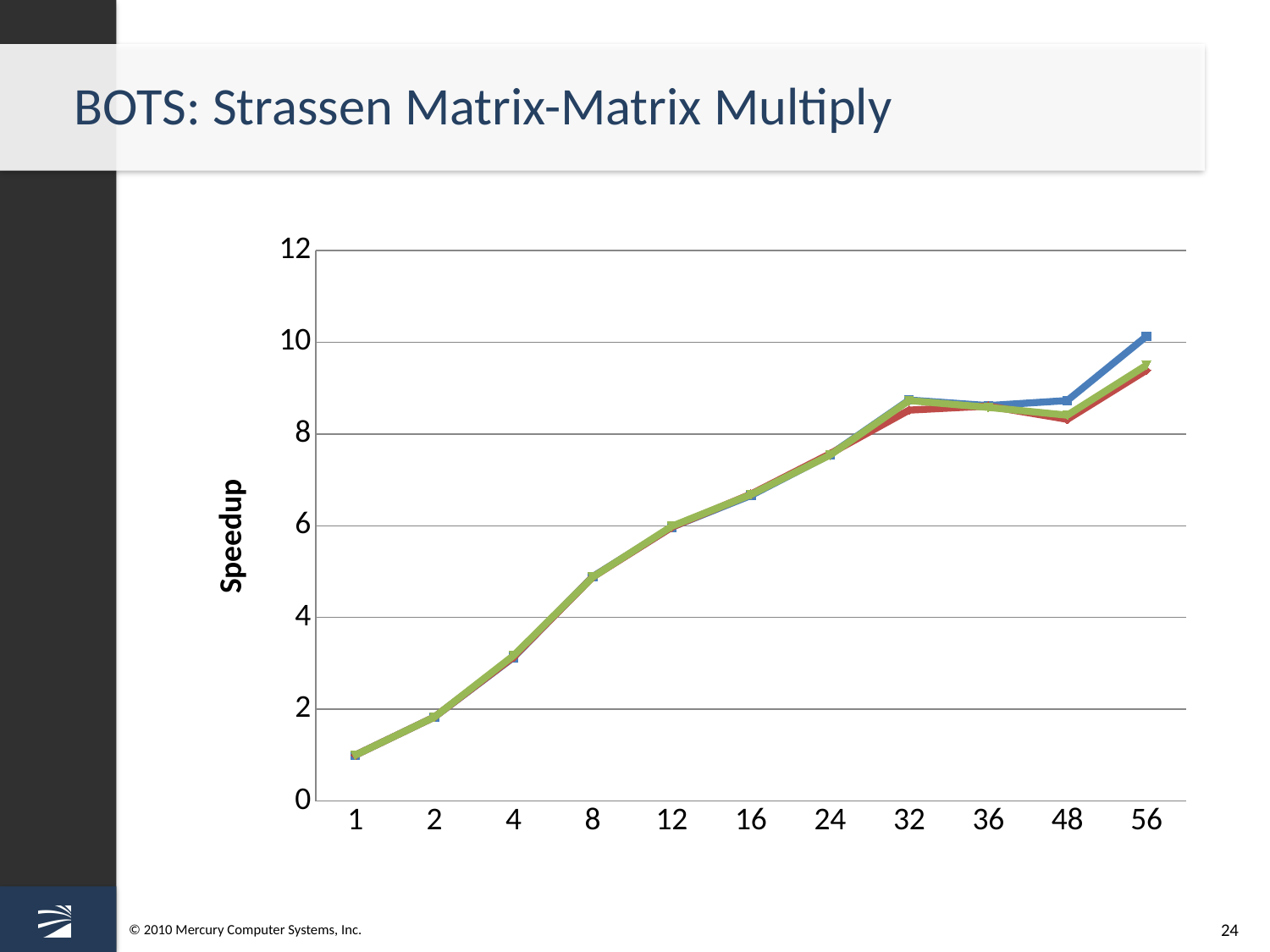

# BOTS: Strassen Matrix-Matrix Multiply

### Chart

| Category | Half | Block | Single |
|---|---|---|---|
| 1 | 1.0 | 1.0 | 1.0 |
| 2 | 1.83 | 1.83 | 1.83 |
| 4 | 3.13 | 3.14 | 3.17 |
| 8 | 4.89 | 4.88 | 4.88 |
| 12 | 5.970000000000002 | 5.970000000000002 | 5.99 |
| 16 | 6.6599999999999975 | 6.6899999999999995 | 6.68 |
| 24 | 7.55 | 7.57 | 7.54 |
| 32 | 8.739999999999998 | 8.52 | 8.729999999999999 |
| 36 | 8.620000000000001 | 8.61 | 8.58 |
| 48 | 8.729999999999999 | 8.32 | 8.41 |
| 56 | 10.13 | 9.39 | 9.5 |
24